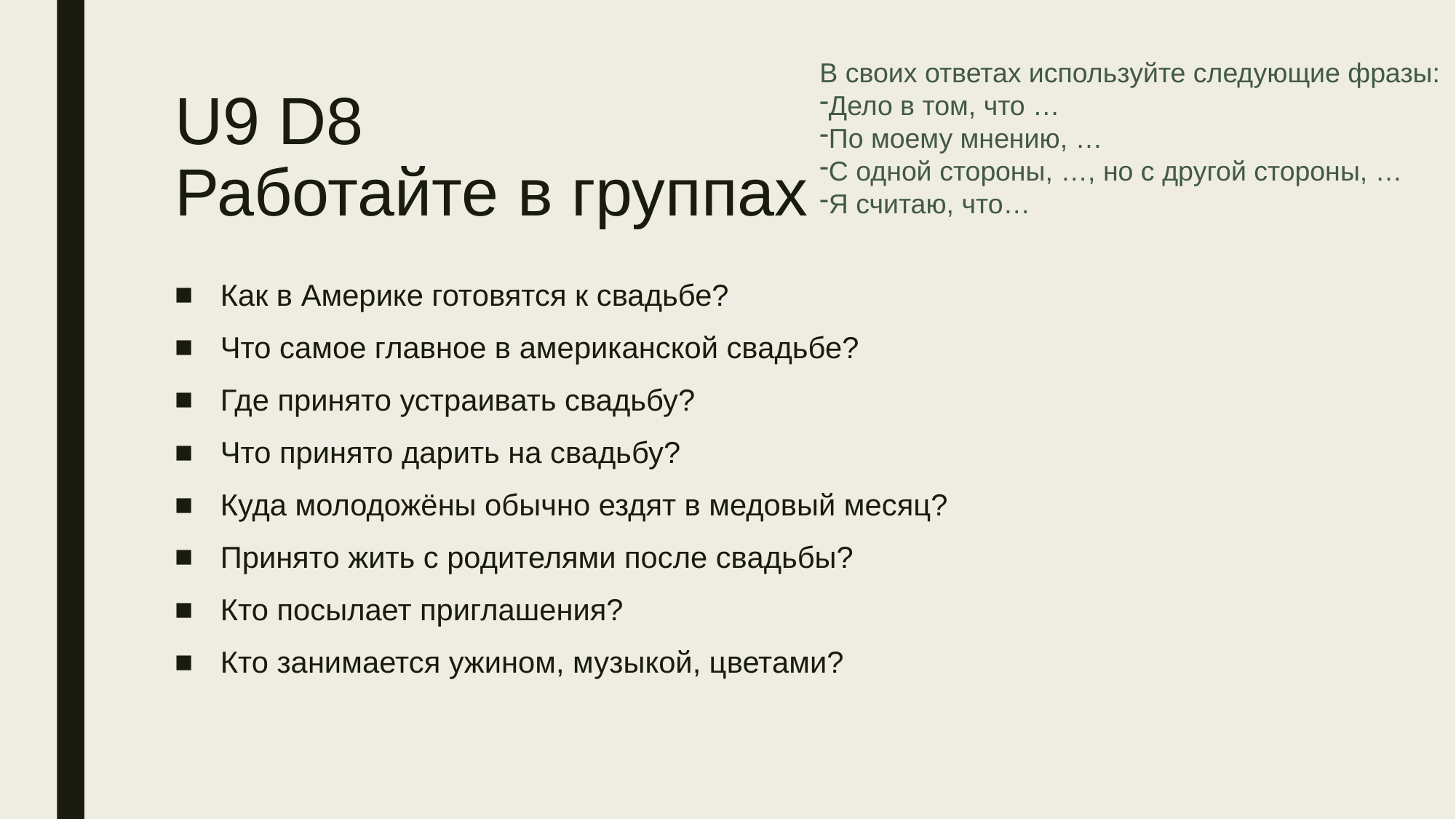

В своих ответах используйте следующие фразы:
Дело в том, что …
По моему мнению, …
С одной стороны, …, но с другой стороны, …
Я считаю, что…

# U9 D8 Работайте в группах
Как в Америке готовятся к свадьбе?
Что самое главное в американской свадьбе?
Где принято устраивать свадьбу?
Что принято дарить на свадьбу?
Куда молодожёны обычно ездят в медовый месяц?
Принято жить с родителями после свадьбы?
Кто посылает приглашения?
Кто занимается ужином, музыкой, цветами?